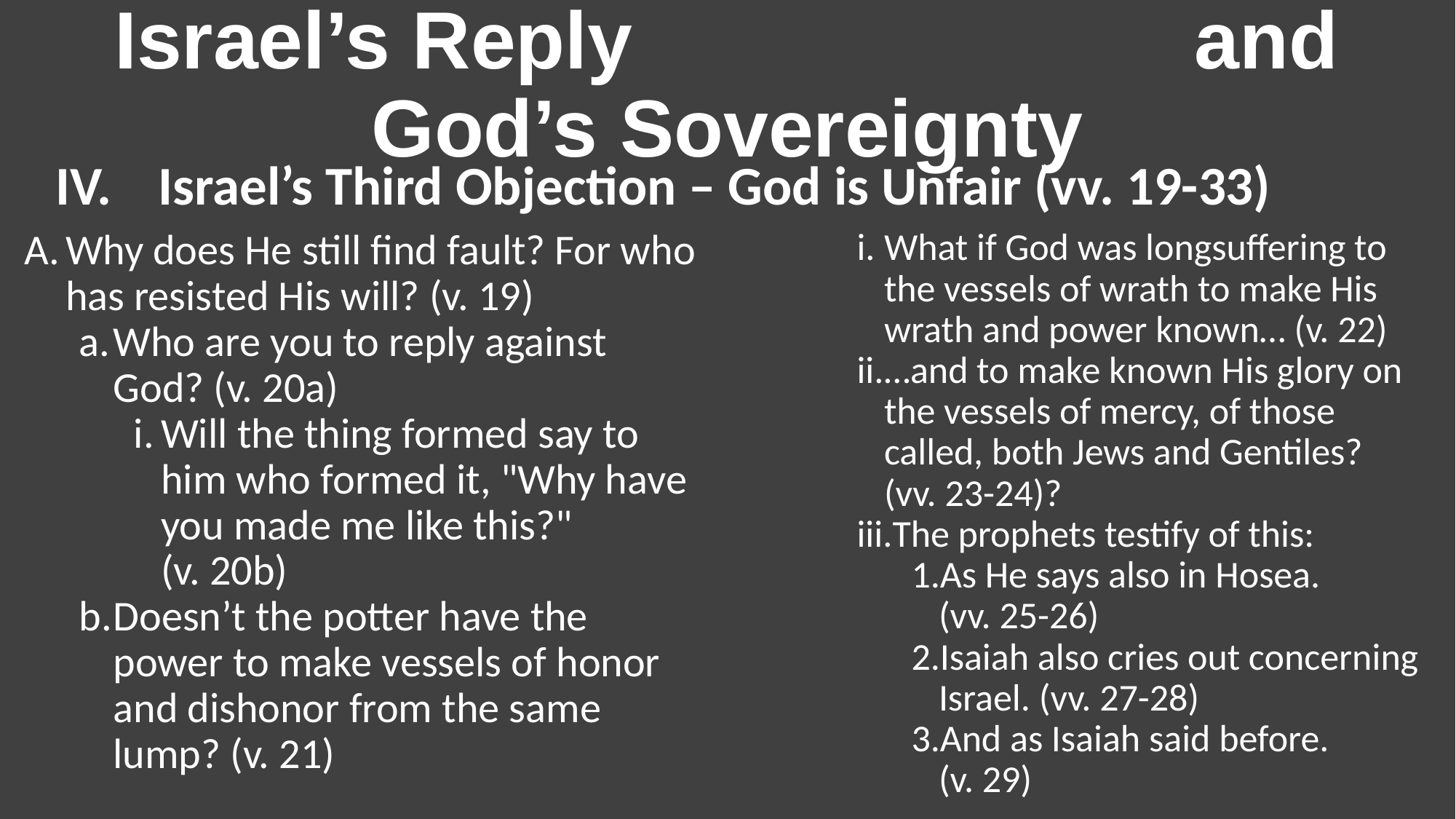

Israel’s Reply                         and God’s Sovereignty
Israel’s Third Objection – God is Unfair (vv. 19-33)
Why does He still find fault? For who has resisted His will? (v. 19)
Who are you to reply against God? (v. 20a)
Will the thing formed say to him who formed it, "Why have you made me like this?"          (v. 20b)
Doesn’t the potter have the power to make vessels of honor and dishonor from the same lump? (v. 21)

What if God was longsuffering to the vessels of wrath to make His wrath and power known… (v. 22)
…and to make known His glory on the vessels of mercy, of those called, both Jews and Gentiles?    (vv. 23-24)?
The prophets testify of this:
As He says also in Hosea.        (vv. 25-26)
Isaiah also cries out concerning Israel. (vv. 27-28)
And as Isaiah said before.        (v. 29)